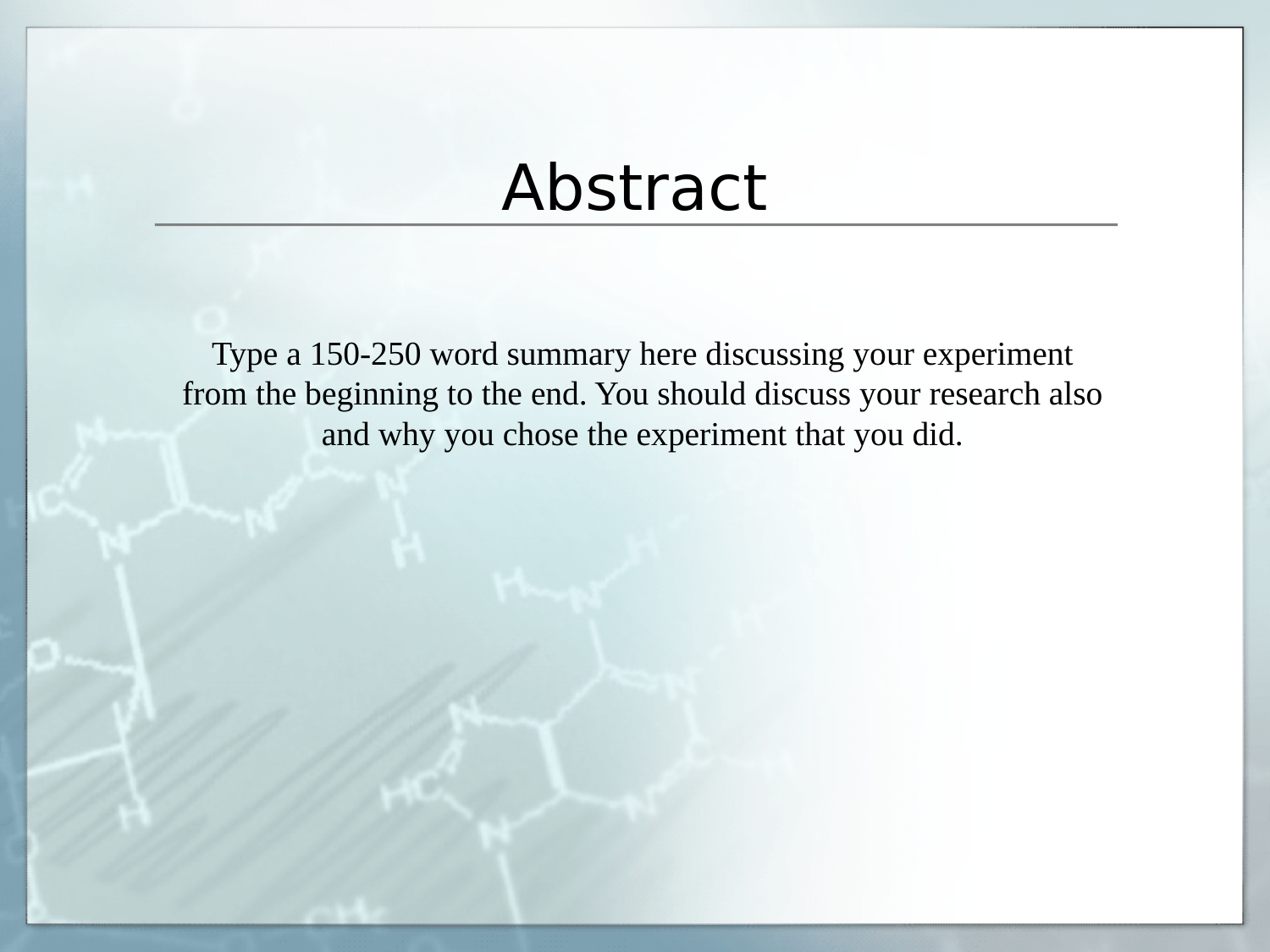

# Abstract
Type a 150-250 word summary here discussing your experiment from the beginning to the end. You should discuss your research also and why you chose the experiment that you did.